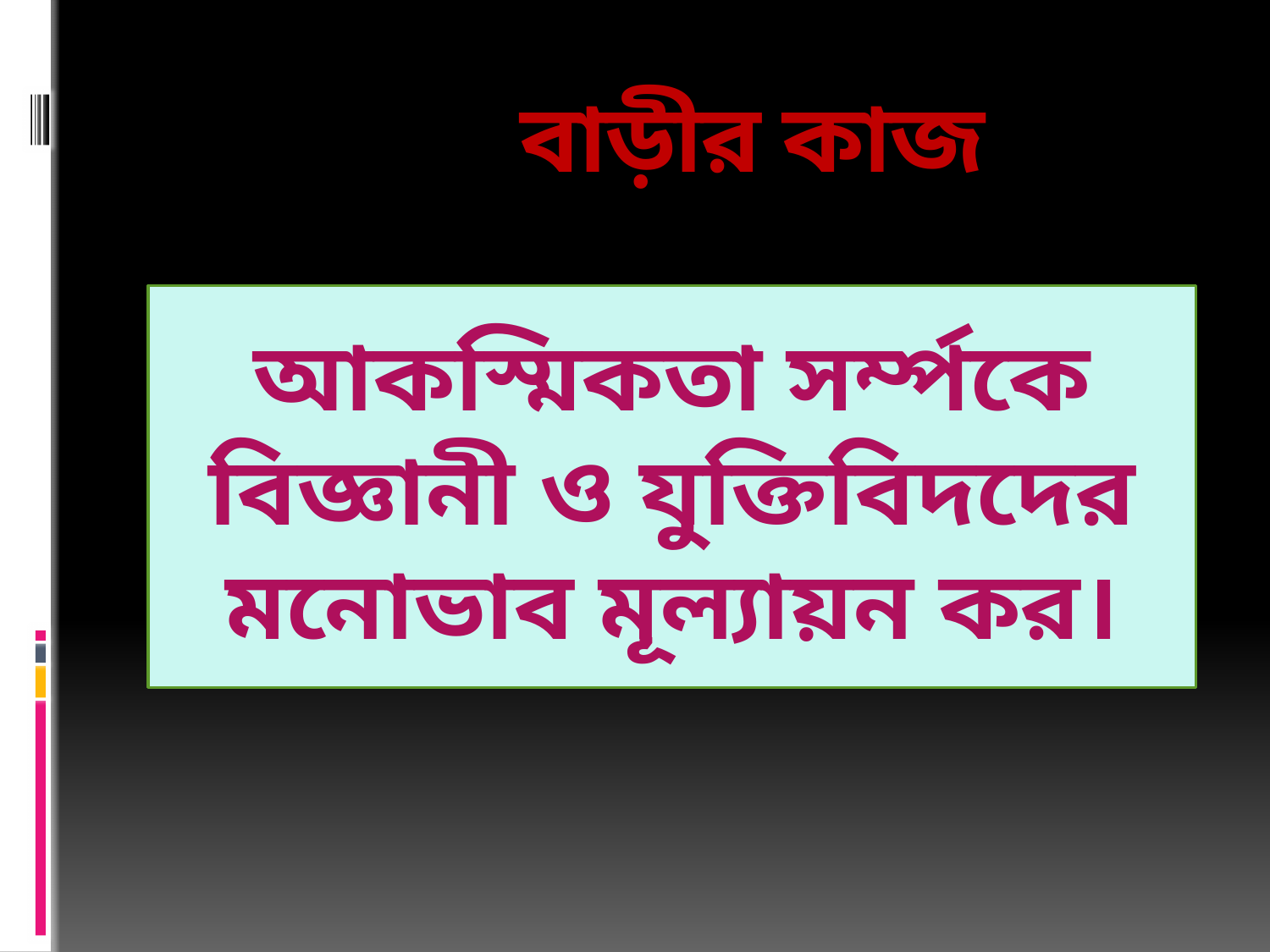

# বাড়ীর কাজ
আকস্মিকতা সর্ম্পকে বিজ্ঞানী ও যুক্তিবিদদের মনোভাব মূল্যায়ন কর।